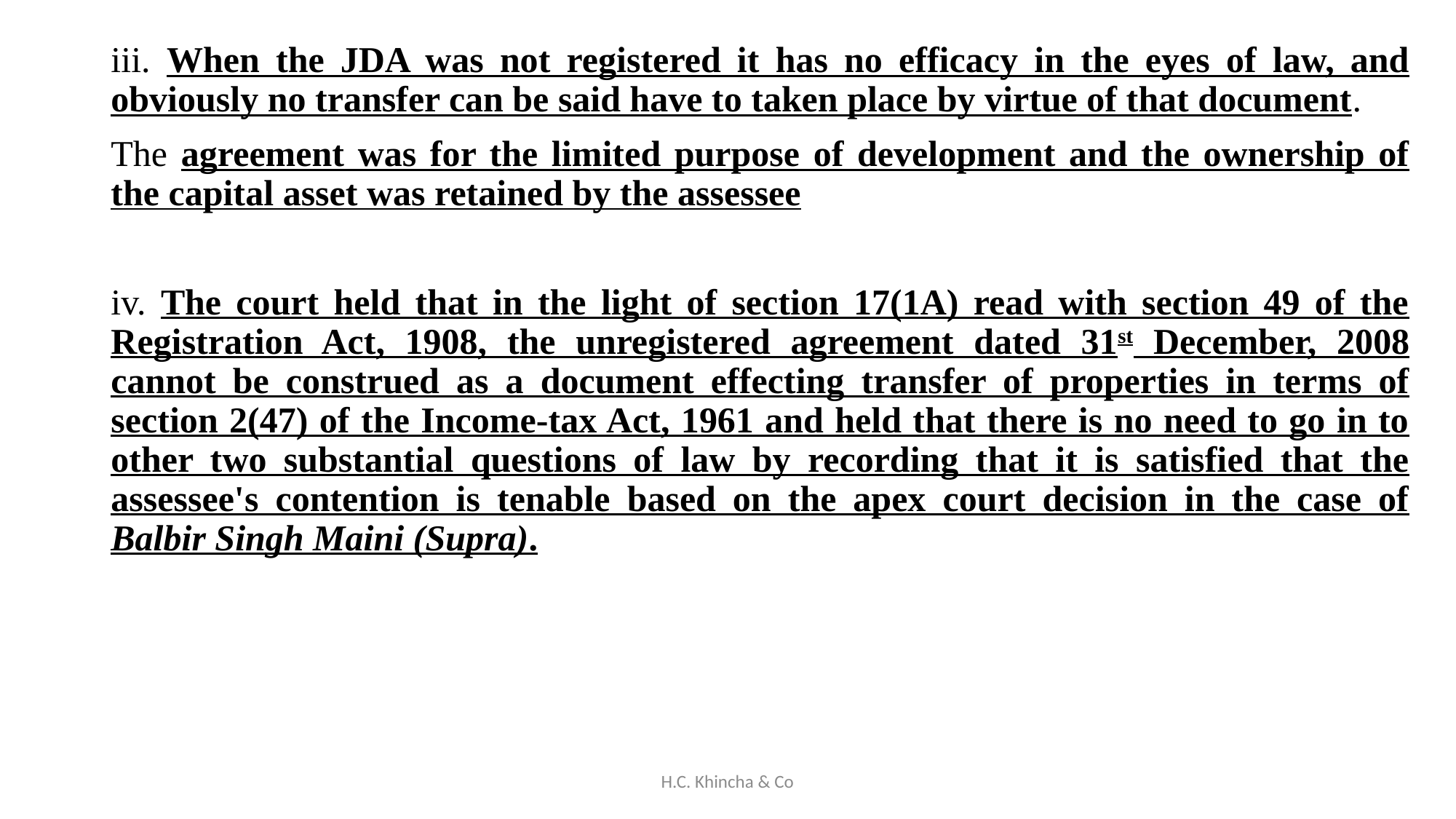

iii. When the JDA was not registered it has no efficacy in the eyes of law, and obviously no transfer can be said have to taken place by virtue of that document.
The agreement was for the limited purpose of development and the ownership of the capital asset was retained by the assessee

iv. The court held that in the light of section 17(1A) read with section 49 of the Registration Act, 1908, the unregistered agreement dated 31st December, 2008 cannot be construed as a document effecting transfer of properties in terms of section 2(47) of the Income-tax Act, 1961 and held that there is no need to go in to other two substantial questions of law by recording that it is satisfied that the assessee's contention is tenable based on the apex court decision in the case of Balbir Singh Maini (Supra).
H.C. Khincha & Co